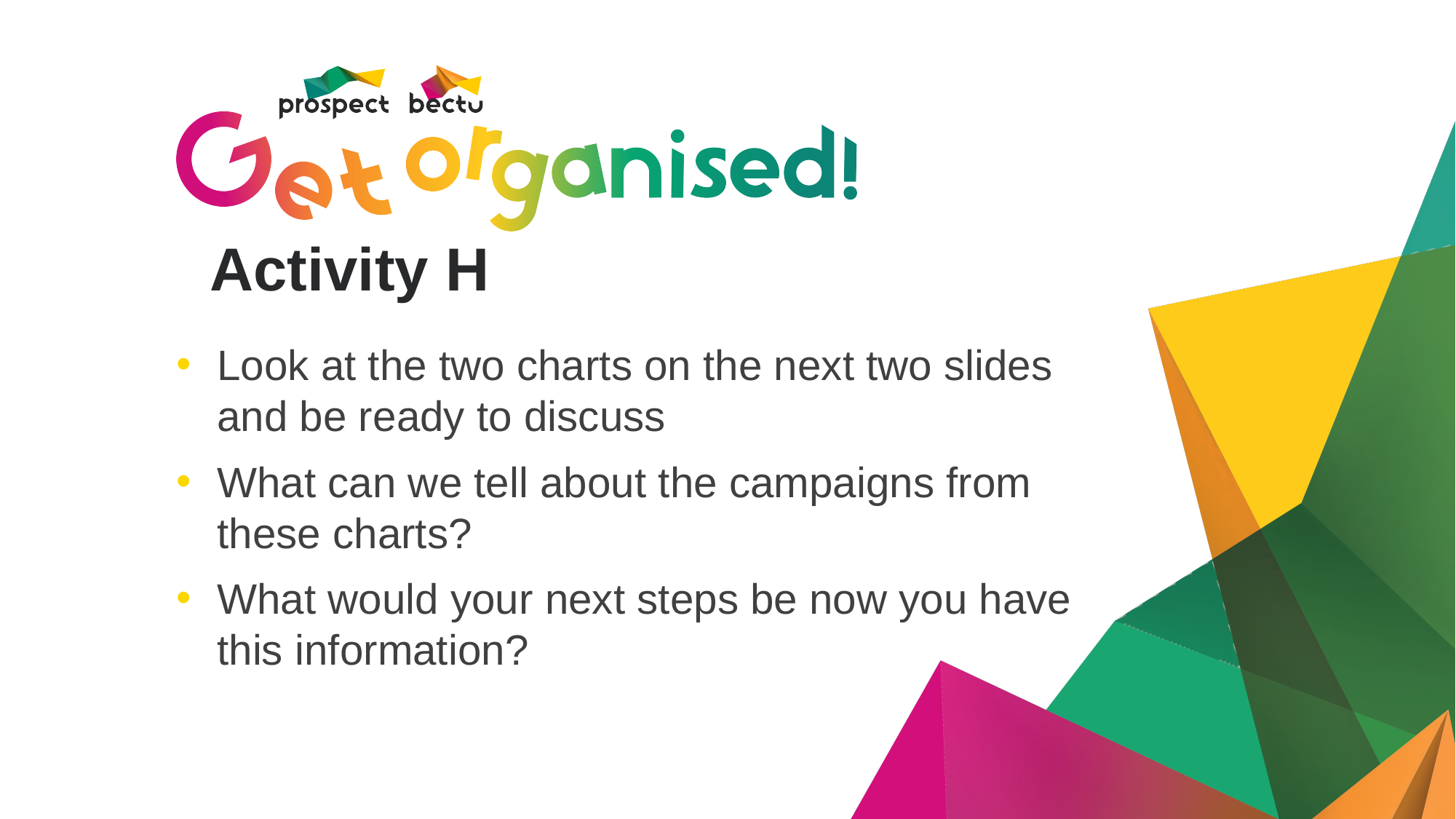

# Activity H
Look at the two charts on the next two slides and be ready to discuss
What can we tell about the campaigns from these charts?
What would your next steps be now you have this information?